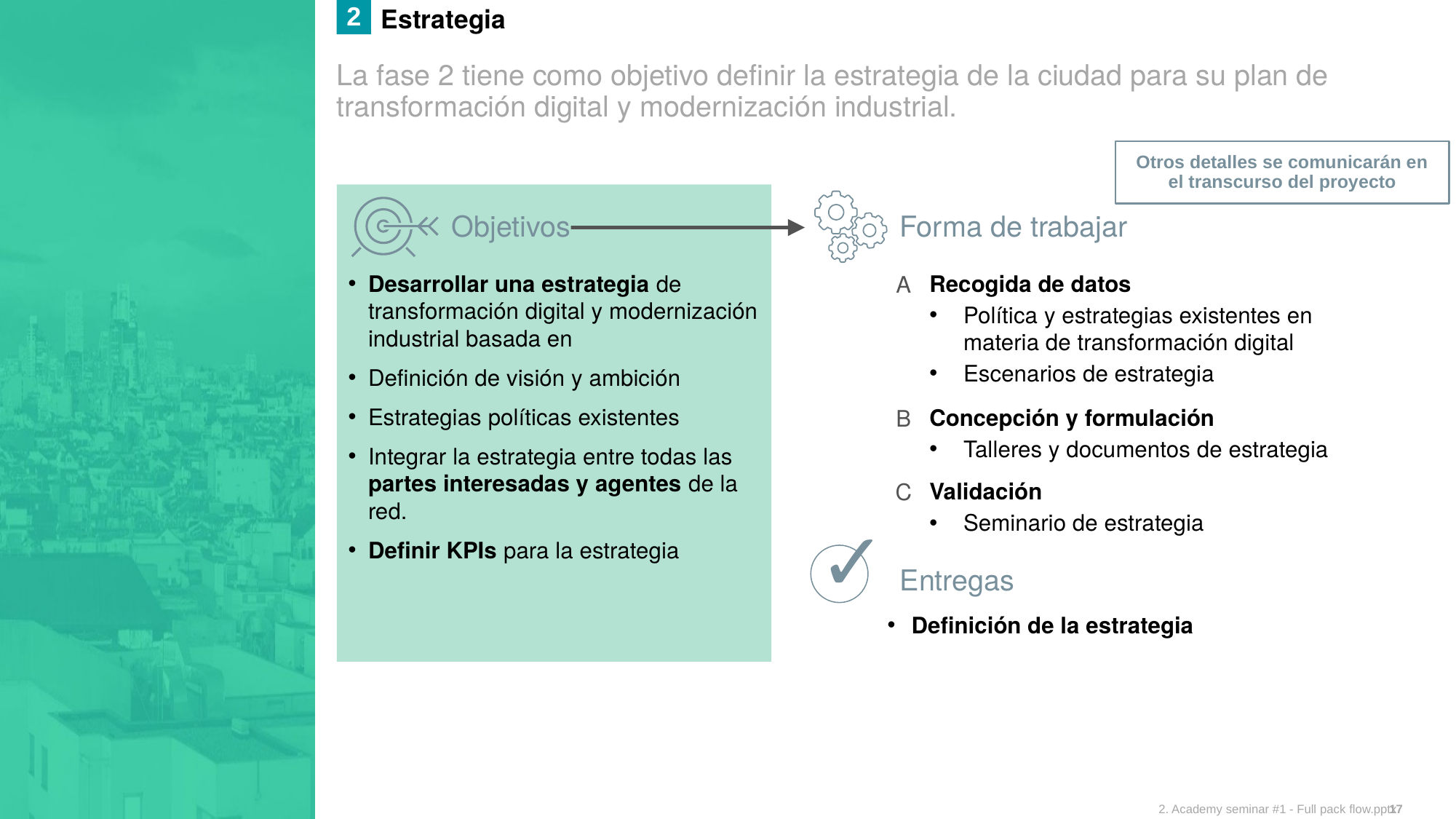

2
Estrategia
#
La fase 2 tiene como objetivo definir la estrategia de la ciudad para su plan de transformación digital y modernización industrial.
Otros detalles se comunicarán en el transcurso del proyecto

Objetivos
Forma de trabajar
Desarrollar una estrategia de transformación digital y modernización industrial basada en
Definición de visión y ambición
Estrategias políticas existentes
Integrar la estrategia entre todas las partes interesadas y agentes de la red.
Definir KPIs para la estrategia
A
Recogida de datos
Política y estrategias existentes en materia de transformación digital
Escenarios de estrategia
B
Concepción y formulación
Talleres y documentos de estrategia
C
Validación
Seminario de estrategia
✓

Entregas
Definición de la estrategia